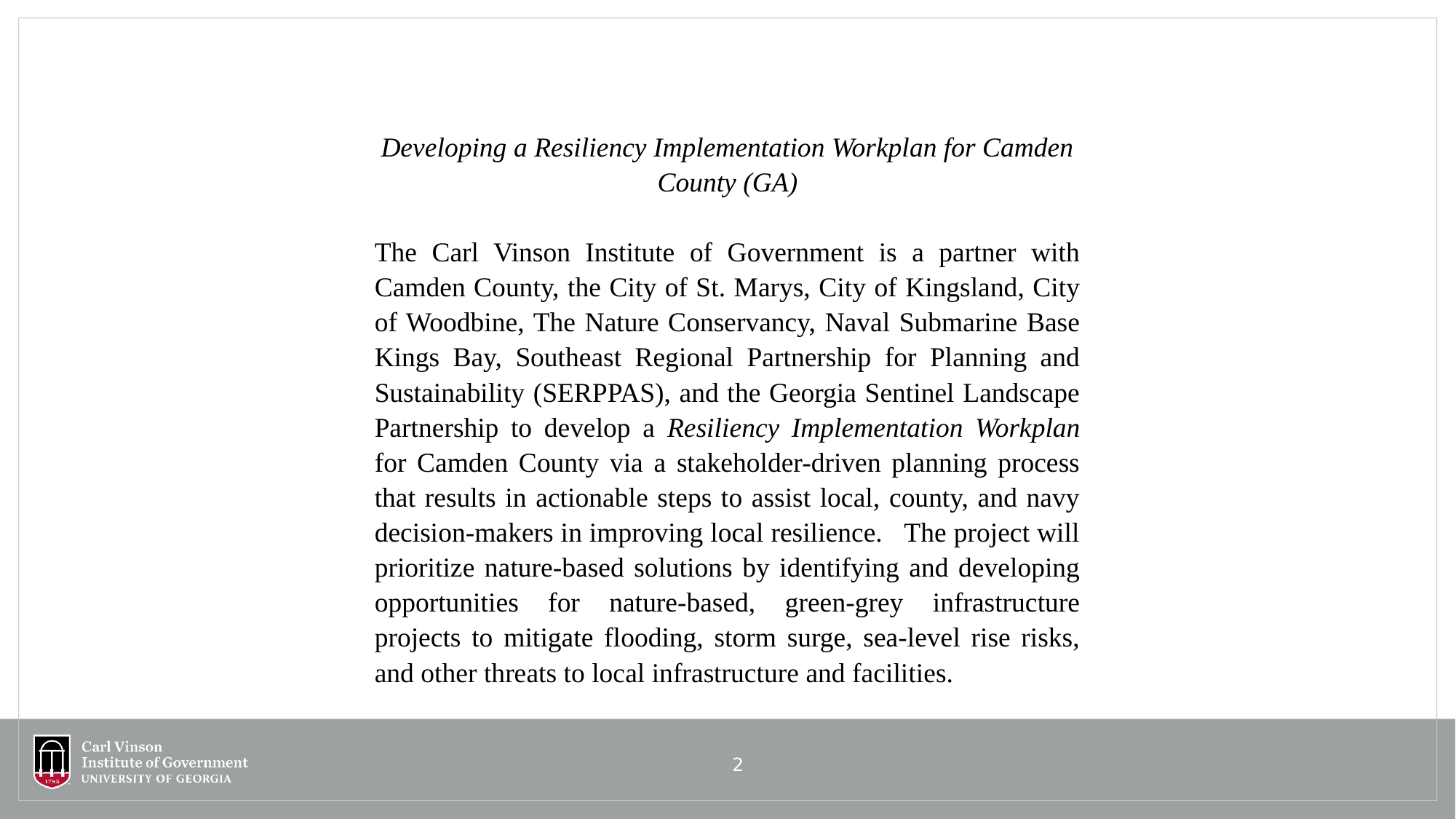

Developing a Resiliency Implementation Workplan for Camden County (GA)

The Carl Vinson Institute of Government is a partner with Camden County, the City of St. Marys, City of Kingsland, City of Woodbine, The Nature Conservancy, Naval Submarine Base Kings Bay, Southeast Regional Partnership for Planning and Sustainability (SERPPAS), and the Georgia Sentinel Landscape Partnership to develop a Resiliency Implementation Workplan for Camden County via a stakeholder-driven planning process that results in actionable steps to assist local, county, and navy decision-makers in improving local resilience.   The project will prioritize nature-based solutions by identifying and developing opportunities for nature-based, green-grey infrastructure projects to mitigate flooding, storm surge, sea-level rise risks, and other threats to local infrastructure and facilities.
2